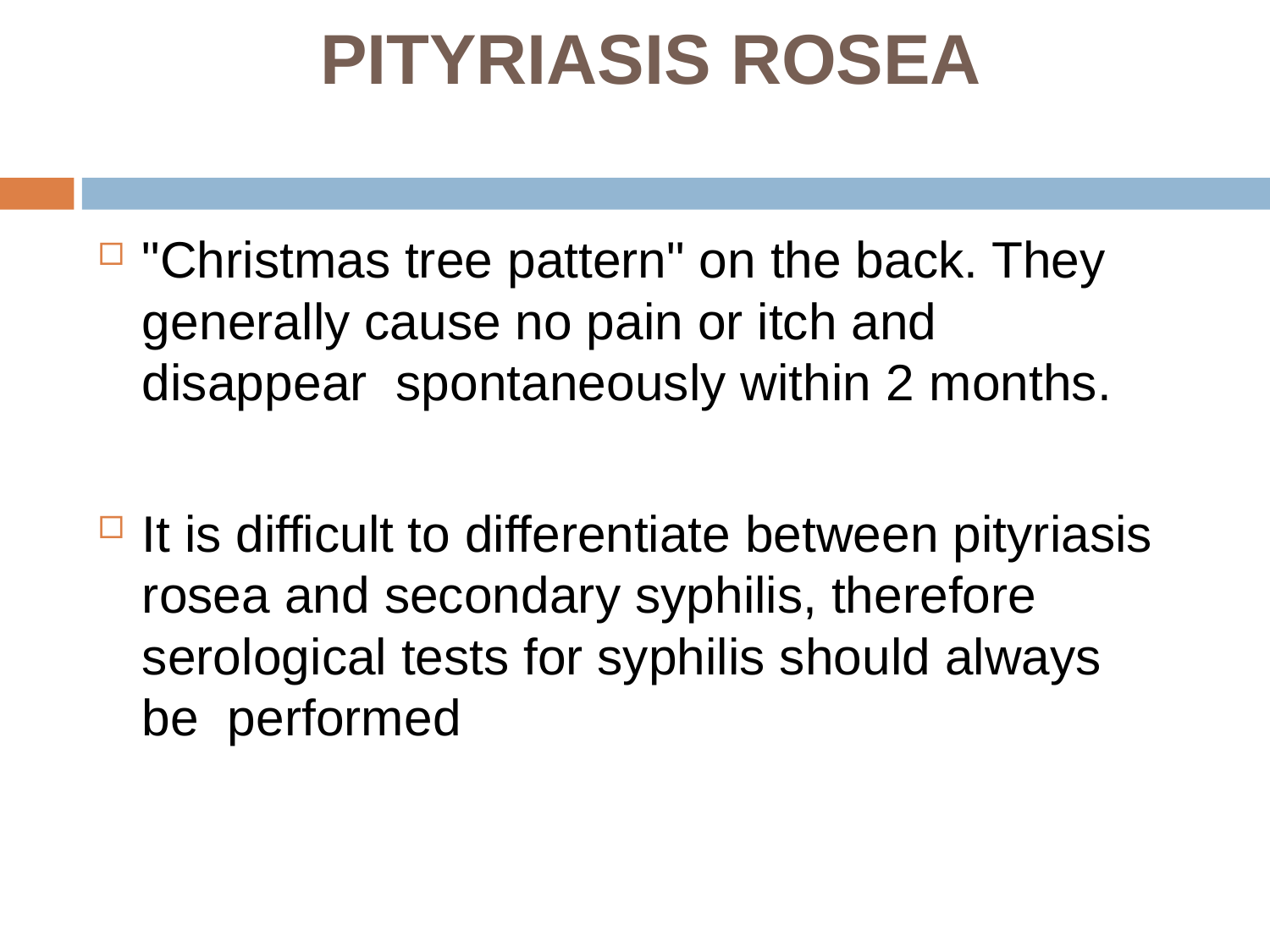

# PITYRIASIS ROSEA
"Christmas tree pattern" on the back. They  generally cause no pain or itch and disappear  spontaneously within 2 months.

It is difficult to differentiate between pityriasis  rosea and secondary syphilis, therefore  serological tests for syphilis should always be  performed